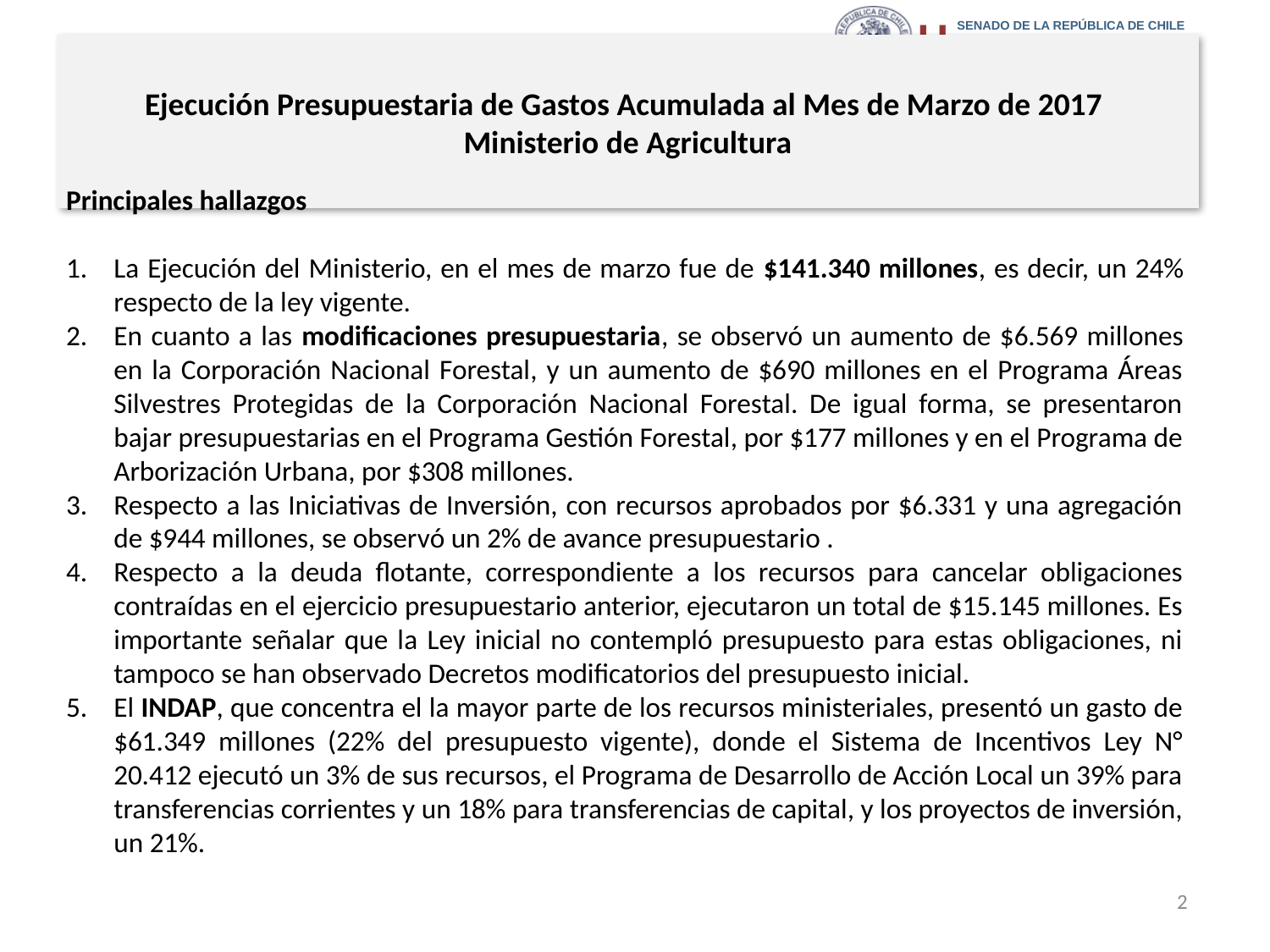

# Ejecución Presupuestaria de Gastos Acumulada al Mes de Marzo de 2017 Ministerio de Agricultura
Principales hallazgos

La Ejecución del Ministerio, en el mes de marzo fue de $141.340 millones, es decir, un 24% respecto de la ley vigente.
En cuanto a las modificaciones presupuestaria, se observó un aumento de $6.569 millones en la Corporación Nacional Forestal, y un aumento de $690 millones en el Programa Áreas Silvestres Protegidas de la Corporación Nacional Forestal. De igual forma, se presentaron bajar presupuestarias en el Programa Gestión Forestal, por $177 millones y en el Programa de Arborización Urbana, por $308 millones.
Respecto a las Iniciativas de Inversión, con recursos aprobados por $6.331 y una agregación de $944 millones, se observó un 2% de avance presupuestario .
Respecto a la deuda flotante, correspondiente a los recursos para cancelar obligaciones contraídas en el ejercicio presupuestario anterior, ejecutaron un total de $15.145 millones. Es importante señalar que la Ley inicial no contempló presupuesto para estas obligaciones, ni tampoco se han observado Decretos modificatorios del presupuesto inicial.
El INDAP, que concentra el la mayor parte de los recursos ministeriales, presentó un gasto de $61.349 millones (22% del presupuesto vigente), donde el Sistema de Incentivos Ley N° 20.412 ejecutó un 3% de sus recursos, el Programa de Desarrollo de Acción Local un 39% para transferencias corrientes y un 18% para transferencias de capital, y los proyectos de inversión, un 21%.

2